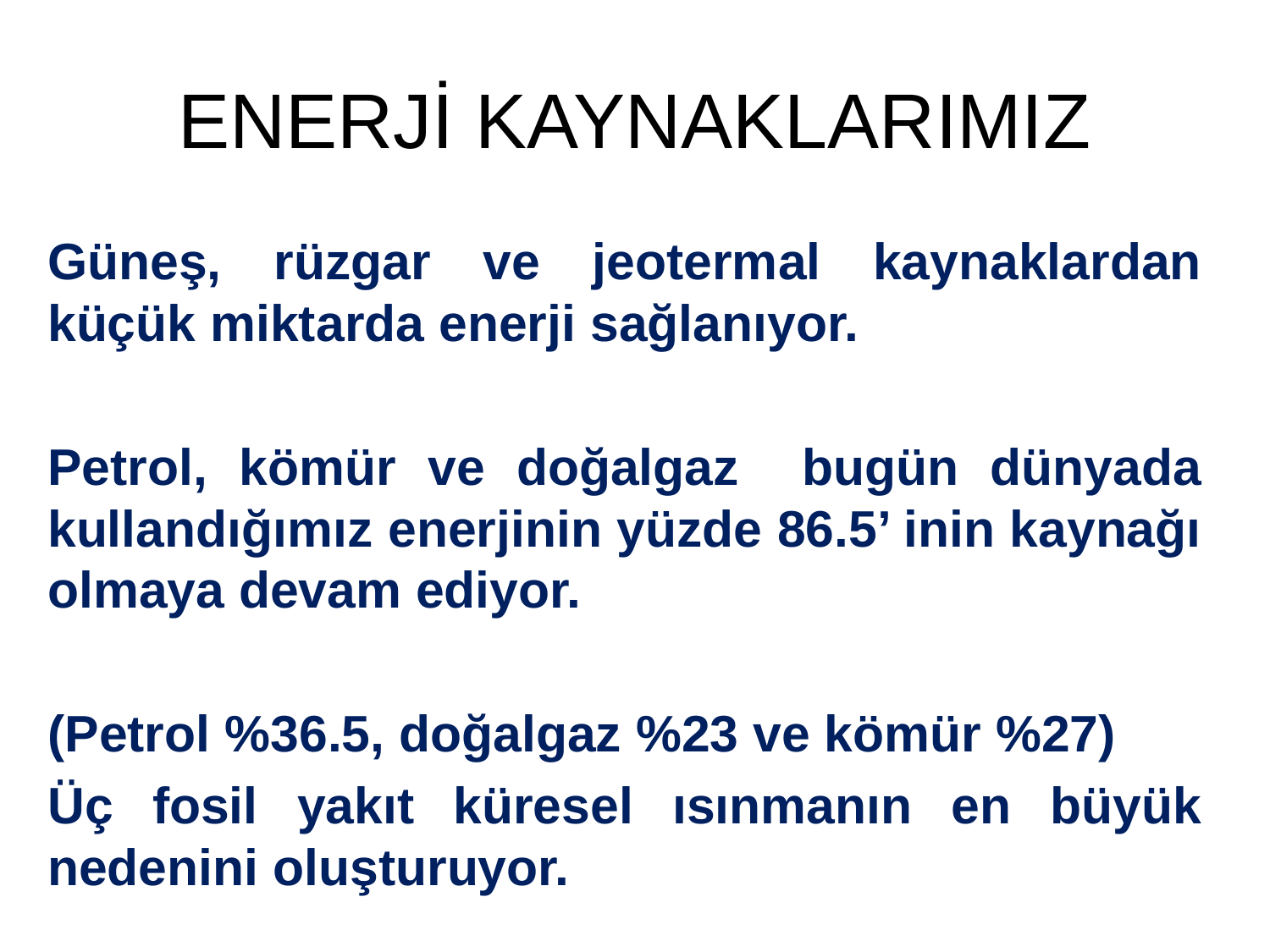

# ENERJİ KAYNAKLARIMIZ
Güneş, rüzgar ve jeotermal kaynaklardan küçük miktarda enerji sağlanıyor.

Petrol, kömür ve doğalgaz  bugün dünyada kullandığımız enerjinin yüzde 86.5’ inin kaynağı olmaya devam ediyor.

(Petrol %36.5, doğalgaz %23 ve kömür %27)
Üç fosil yakıt küresel ısınmanın en büyük nedenini oluşturuyor.